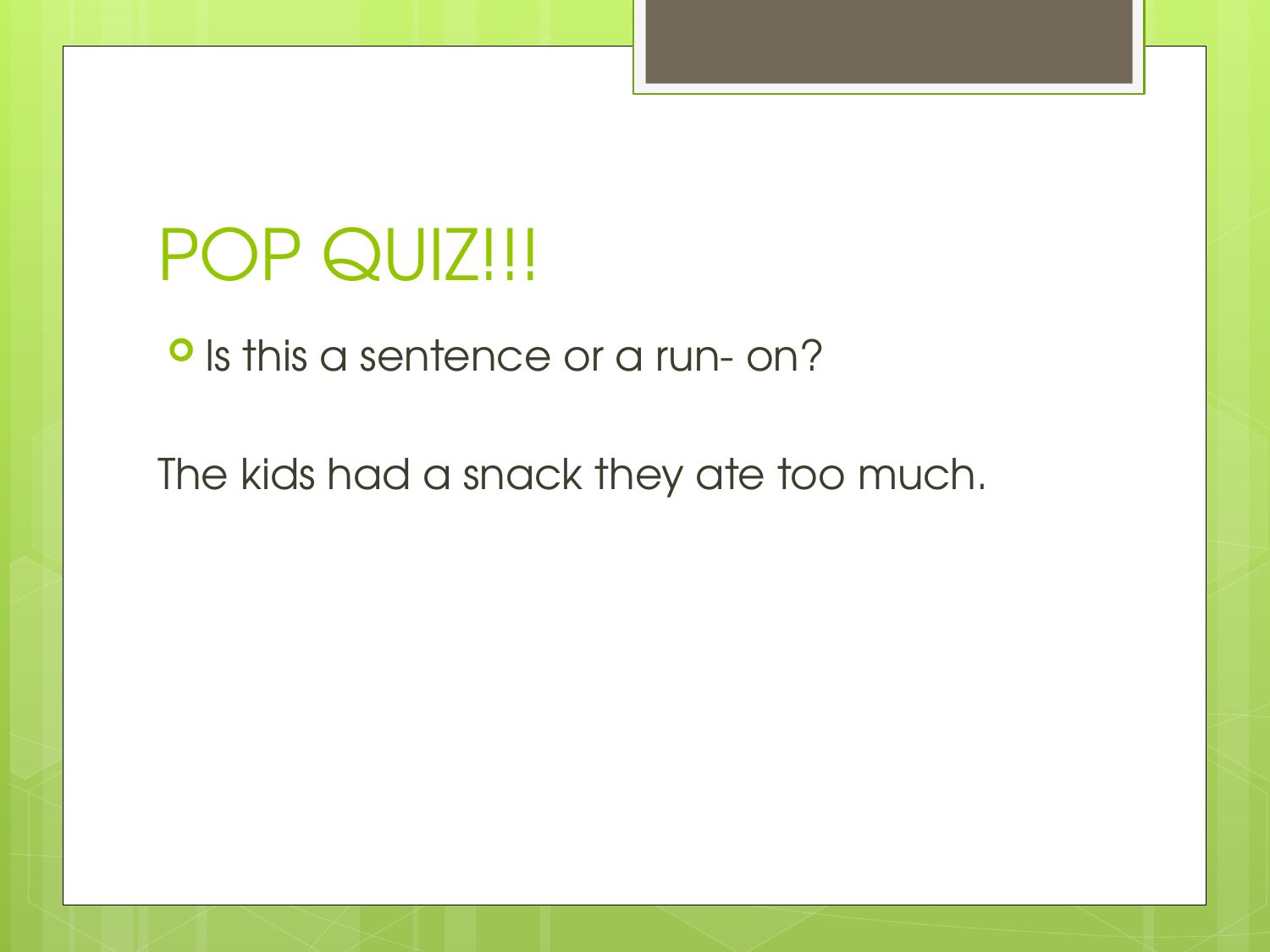

# POP QUIZ!!!
Is this a sentence or a run- on?

The kids had a snack they ate too much.